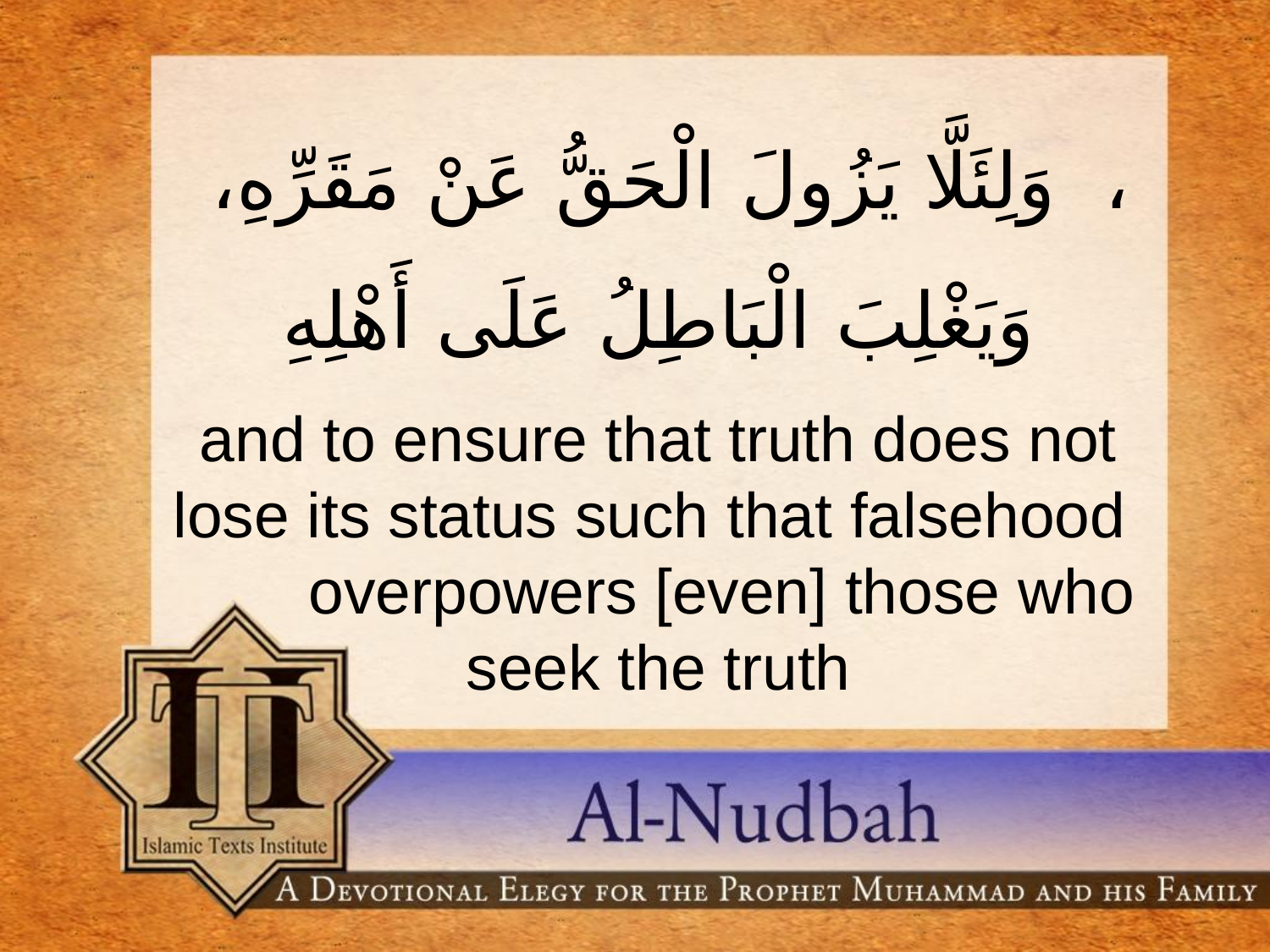

،  وَلِئَلَّا يَزُولَ الْحَقُّ عَنْ مَقَرِّهِ،  وَيَغْلِبَ الْبَاطِلُ عَلَى أَهْلِهِ
and to ensure that truth does not lose its status such that falsehood 	overpowers [even] those who seek the truth